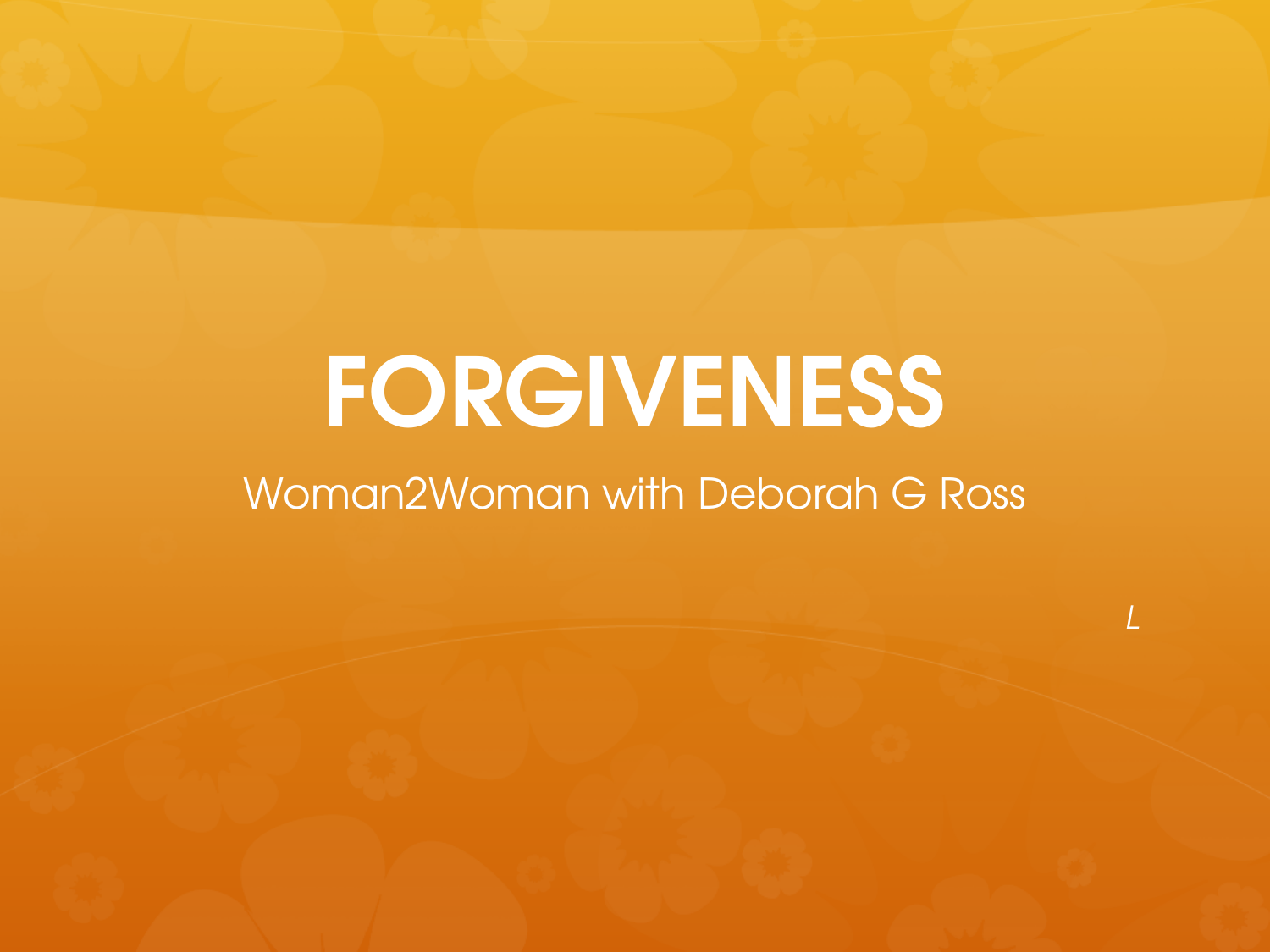

# FORGIVENESS
Woman2Woman with Deborah G Ross

L